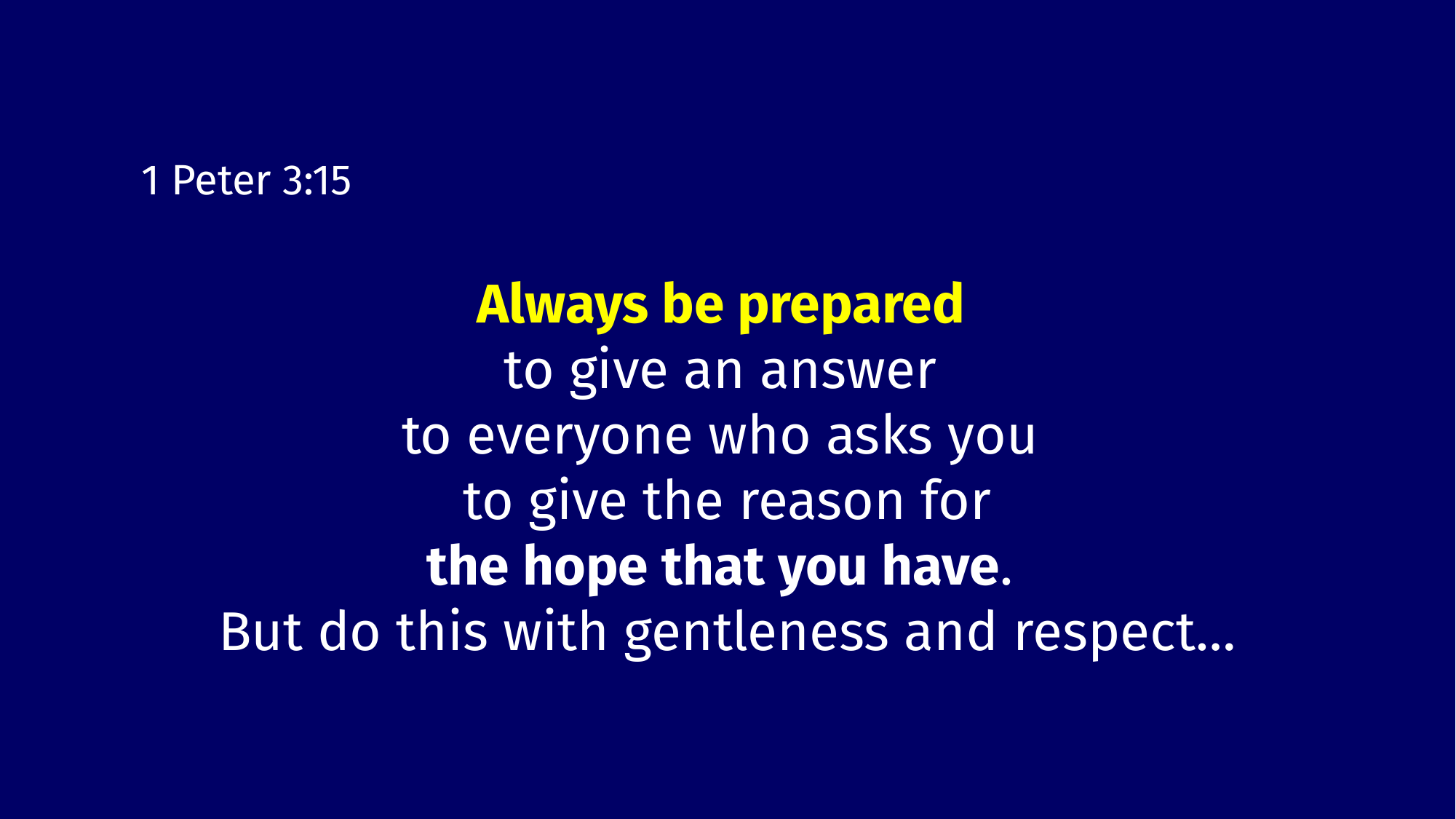

1 Peter 3:15

Always be prepared
to give an answer
to everyone who asks you
to give the reason for
the hope that you have.
But do this with gentleness and respect…